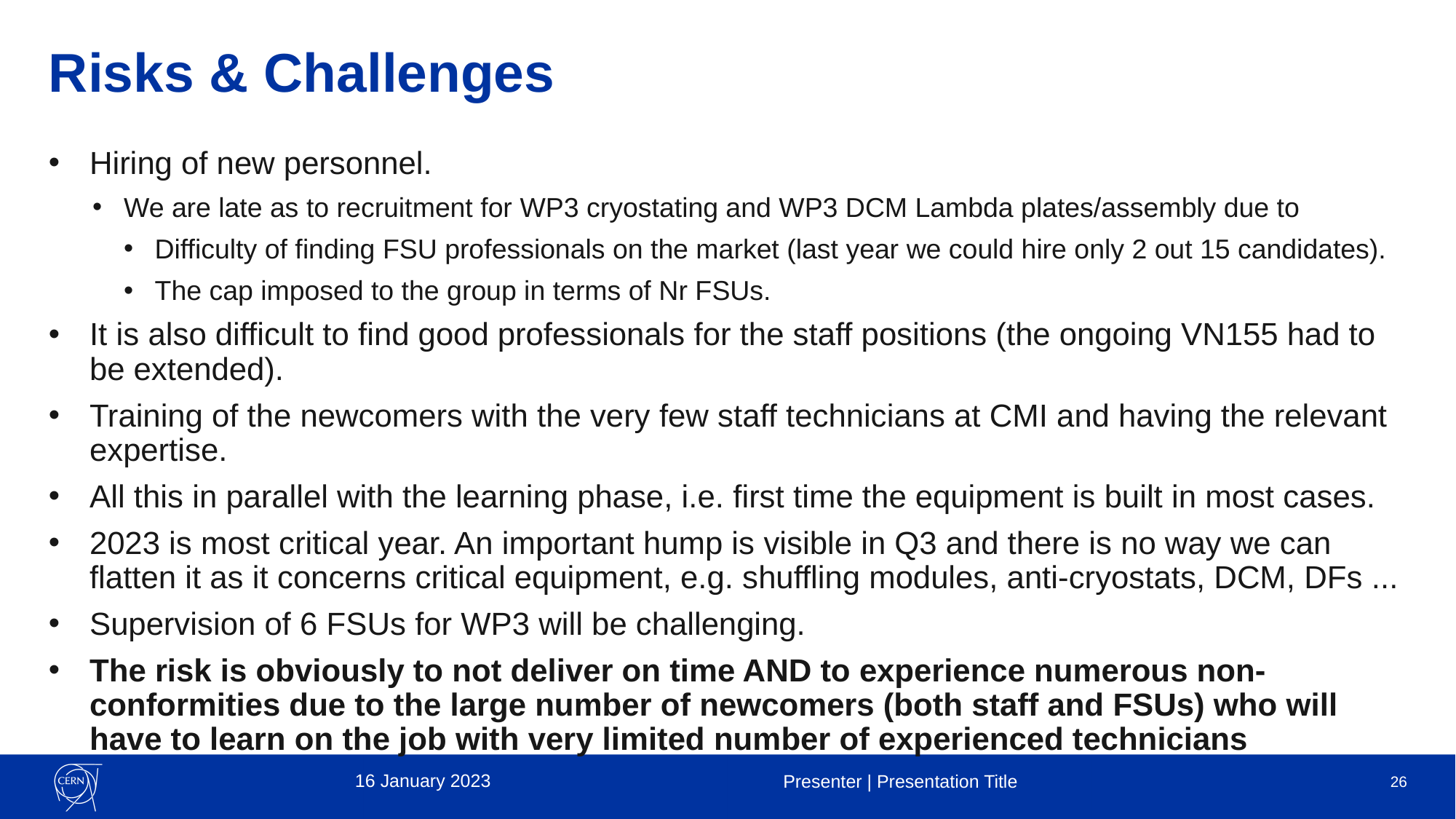

# Risks & Challenges
Hiring of new personnel.
We are late as to recruitment for WP3 cryostating and WP3 DCM Lambda plates/assembly due to
Difficulty of finding FSU professionals on the market (last year we could hire only 2 out 15 candidates).
The cap imposed to the group in terms of Nr FSUs.
It is also difficult to find good professionals for the staff positions (the ongoing VN155 had to be extended).
Training of the newcomers with the very few staff technicians at CMI and having the relevant expertise.
All this in parallel with the learning phase, i.e. first time the equipment is built in most cases.
2023 is most critical year. An important hump is visible in Q3 and there is no way we can flatten it as it concerns critical equipment, e.g. shuffling modules, anti-cryostats, DCM, DFs ...
Supervision of 6 FSUs for WP3 will be challenging.
The risk is obviously to not deliver on time AND to experience numerous non-conformities due to the large number of newcomers (both staff and FSUs) who will have to learn on the job with very limited number of experienced technicians

16 January 2023
Presenter | Presentation Title
26